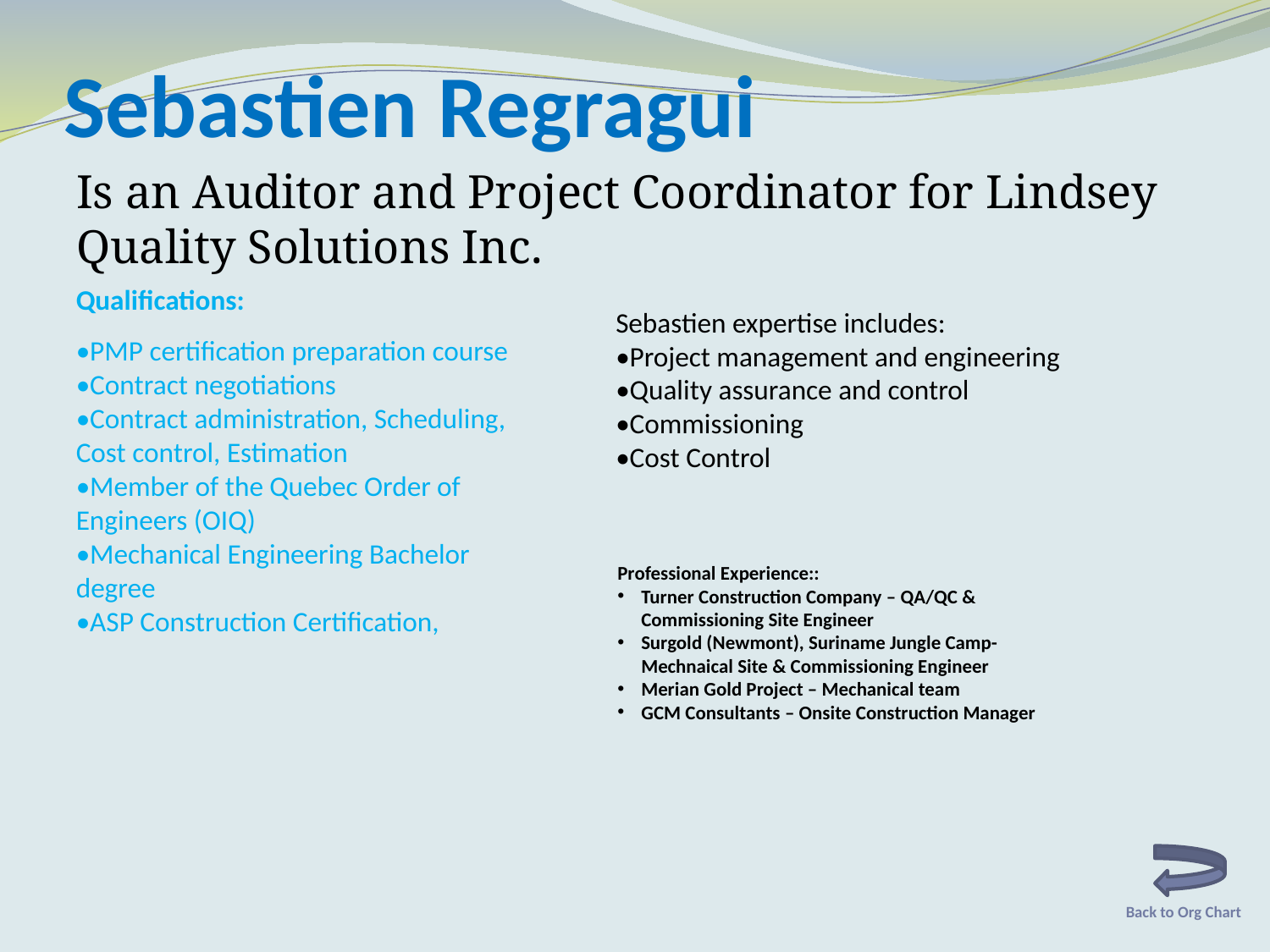

# Sebastien Regragui
Is an Auditor and Project Coordinator for Lindsey Quality Solutions Inc.
Qualifications:

•PMP certification preparation course
•Contract negotiations
•Contract administration, Scheduling, Cost control, Estimation
•Member of the Quebec Order of Engineers (OIQ)
•Mechanical Engineering Bachelor degree
•ASP Construction Certification,
Sebastien expertise includes:
•Project management and engineering
•Quality assurance and control
•Commissioning
•Cost Control

Professional Experience::
Turner Construction Company – QA/QC & Commissioning Site Engineer
Surgold (Newmont), Suriname Jungle Camp- Mechnaical Site & Commissioning Engineer
Merian Gold Project – Mechanical team
GCM Consultants – Onsite Construction Manager

Back to Org Chart